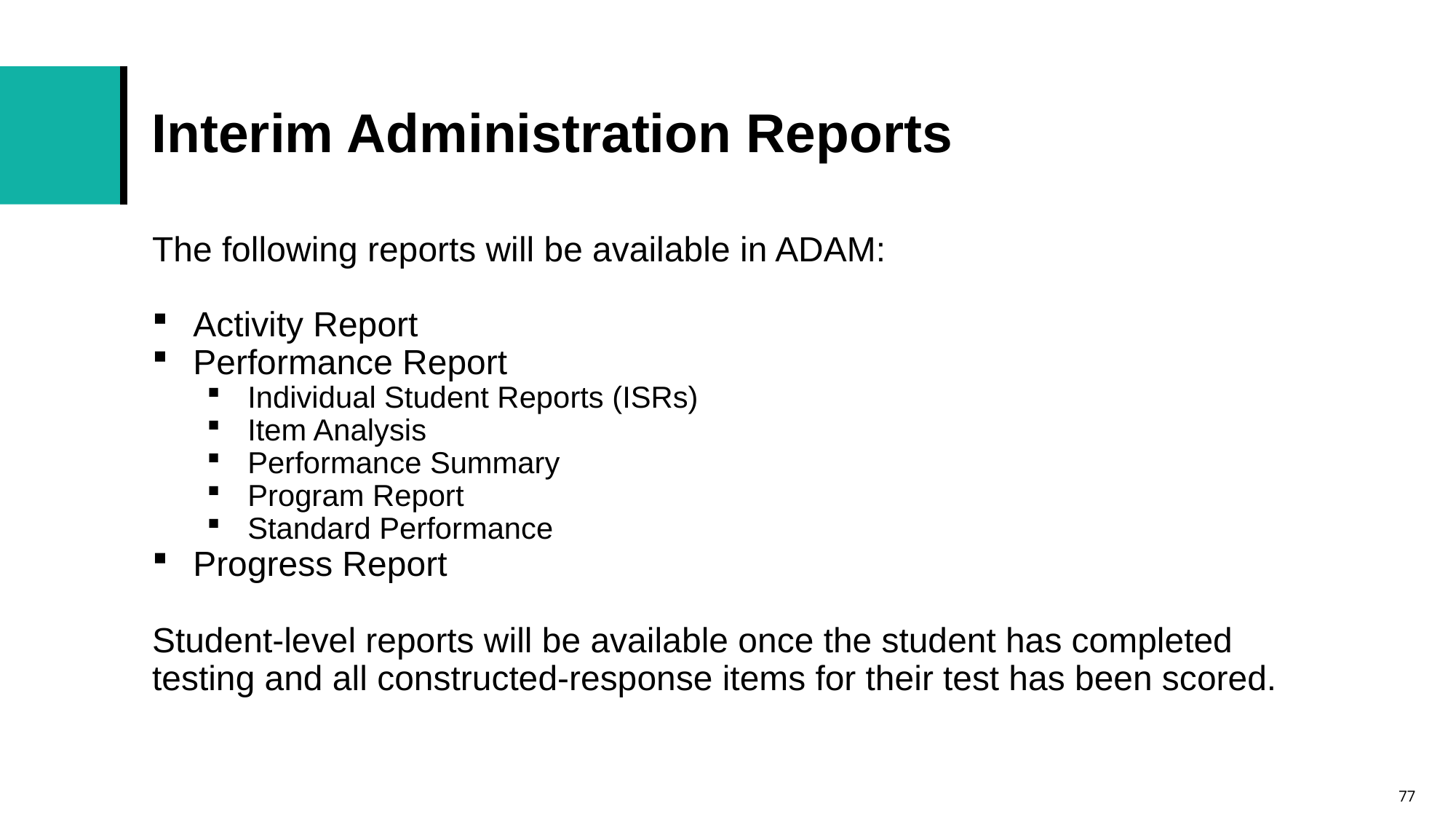

# Interim Administration Reports
The following reports will be available in ADAM:

Activity Report
Performance Report
Individual Student Reports (ISRs)
Item Analysis
Performance Summary
Program Report
Standard Performance
Progress Report

Student-level reports will be available once the student has completed testing and all constructed-response items for their test has been scored.
77